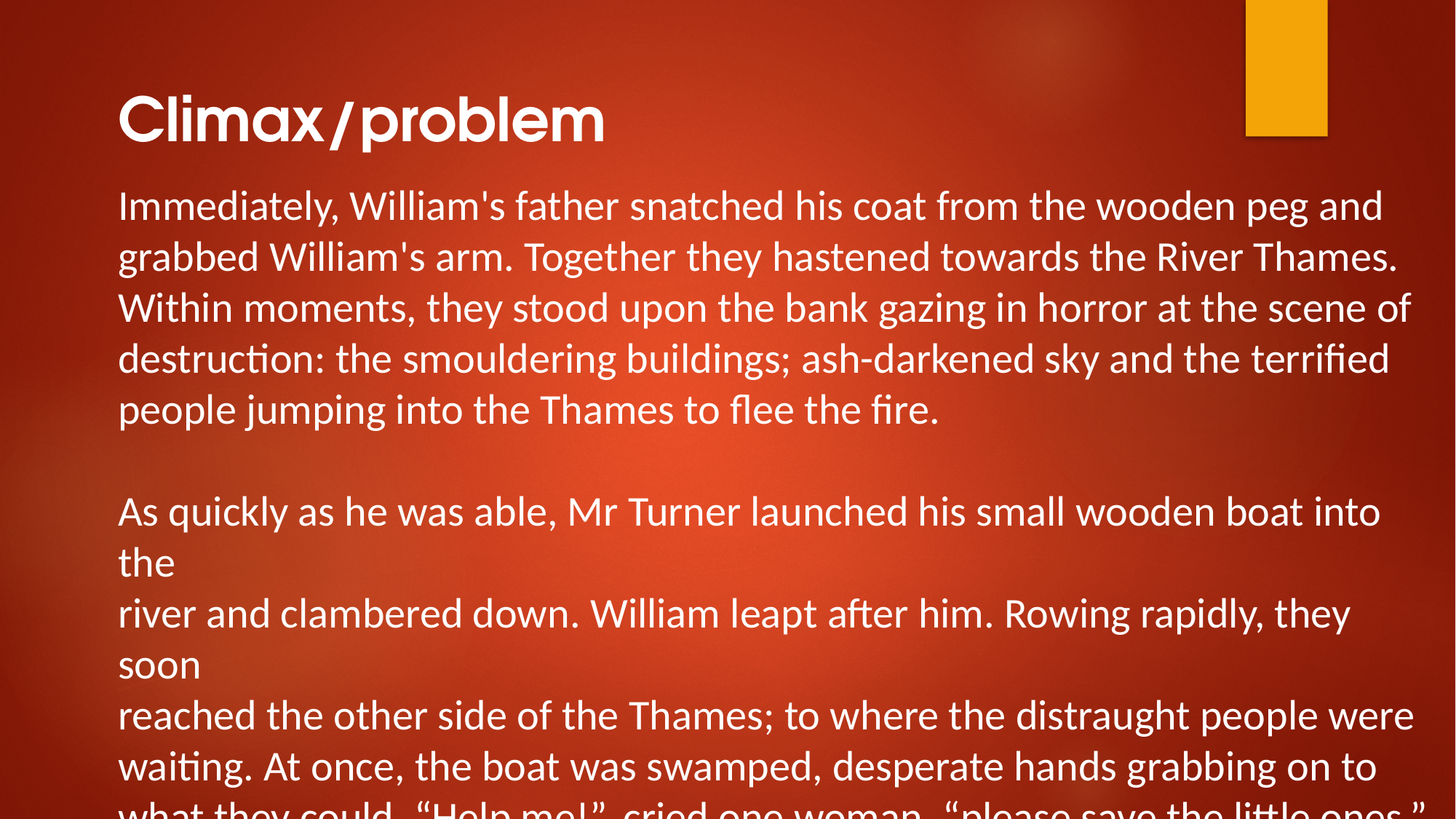

Climax/problem
Immediately, William's father snatched his coat from the wooden peg and grabbed William's arm. Together they hastened towards the River Thames. Within moments, they stood upon the bank gazing in horror at the scene of destruction: the smouldering buildings; ash-darkened sky and the terrified people jumping into the Thames to flee the fire.

As quickly as he was able, Mr Turner launched his small wooden boat into the
river and clambered down. William leapt after him. Rowing rapidly, they soon
reached the other side of the Thames; to where the distraught people were waiting. At once, the boat was swamped, desperate hands grabbing on to what they could. “Help me!”, cried one woman, “please save the little ones.”